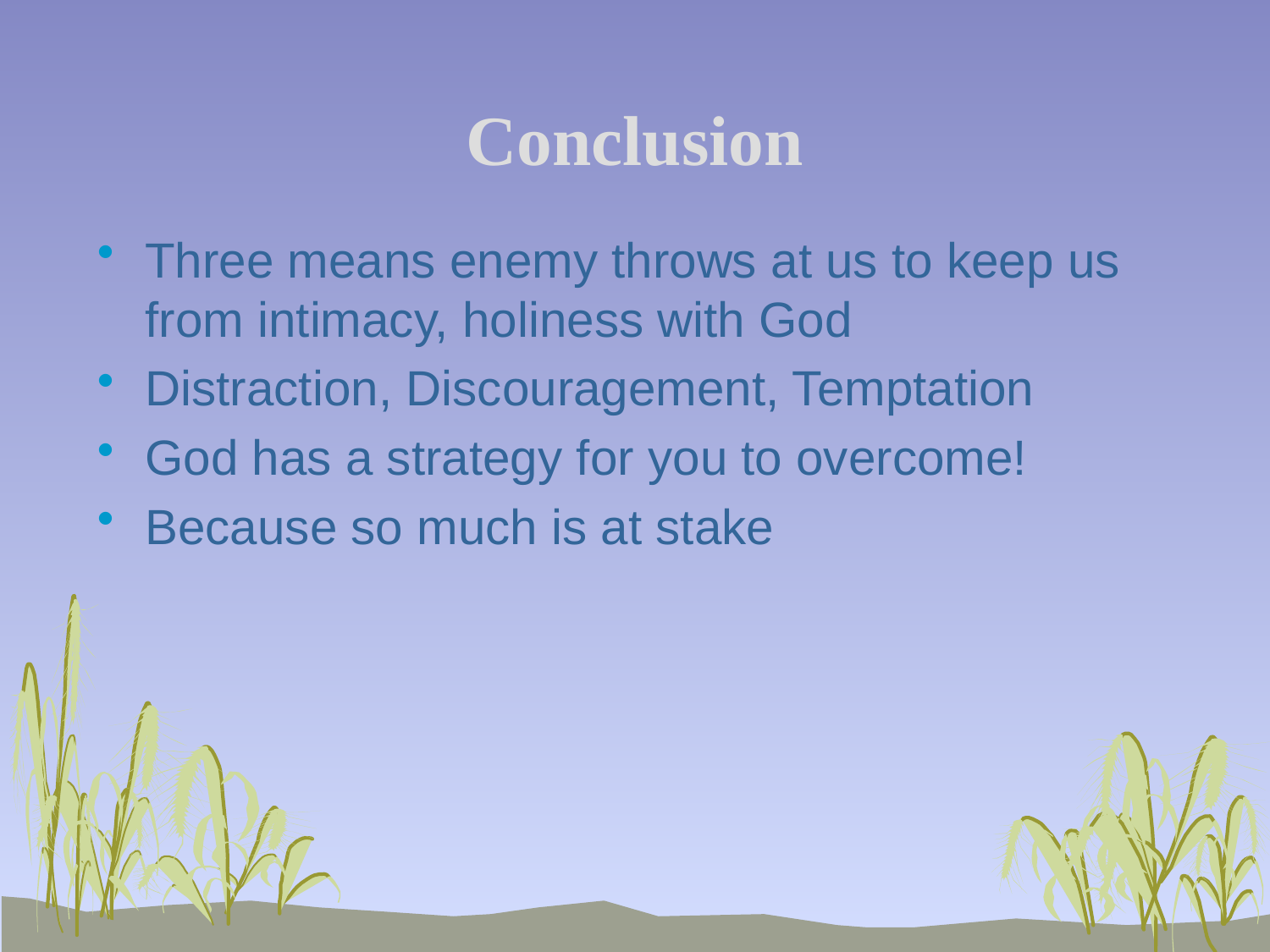

# Conclusion
Three means enemy throws at us to keep us 	from intimacy, holiness with God
Distraction, Discouragement, Temptation
God has a strategy for you to overcome!
Because so much is at stake